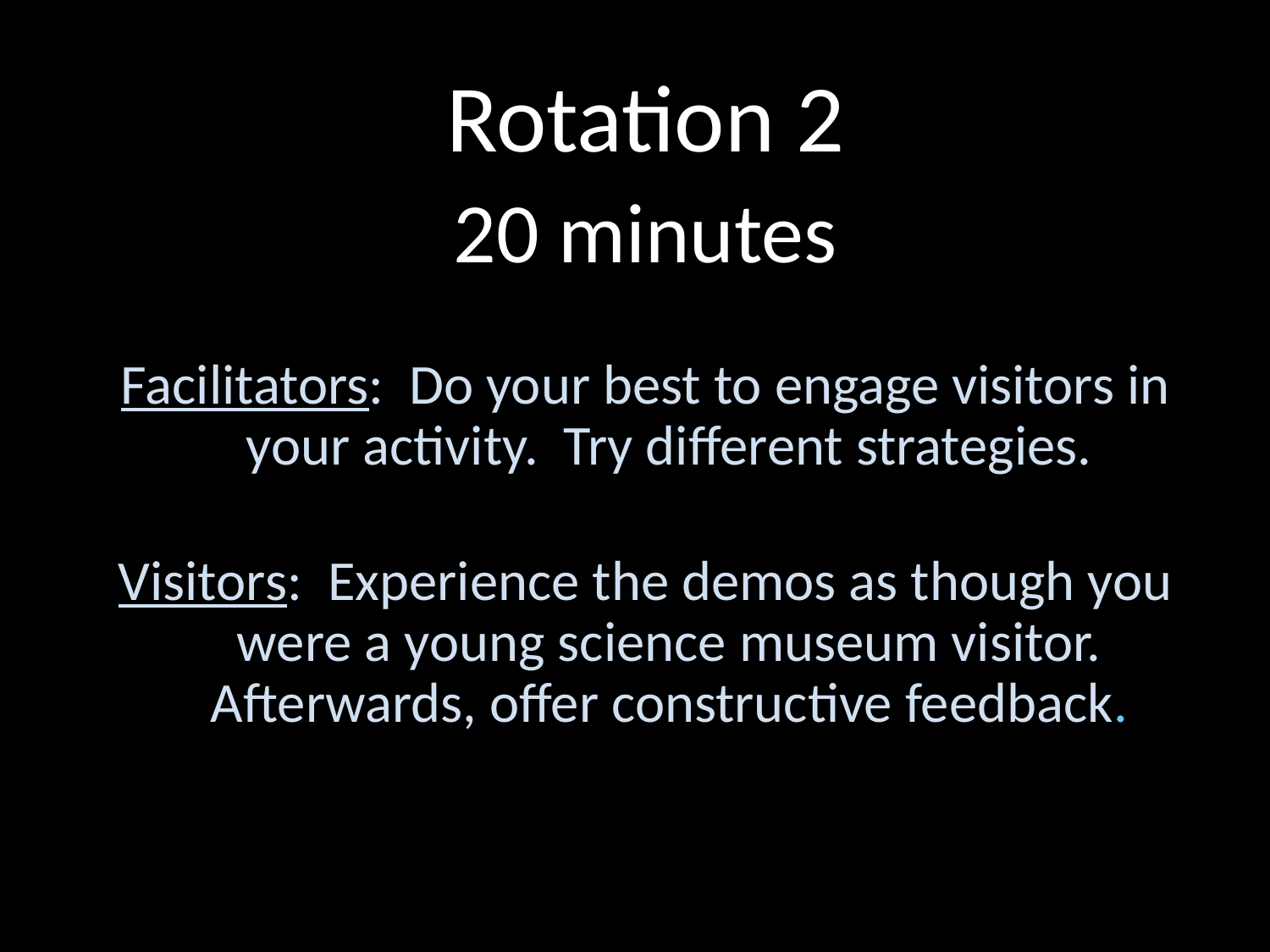

Rotation 2
20 minutes

Facilitators:  Do your best to engage visitors in your activity.  Try different strategies.

Visitors:  Experience the demos as though you were a young science museum visitor. Afterwards, offer constructive feedback.